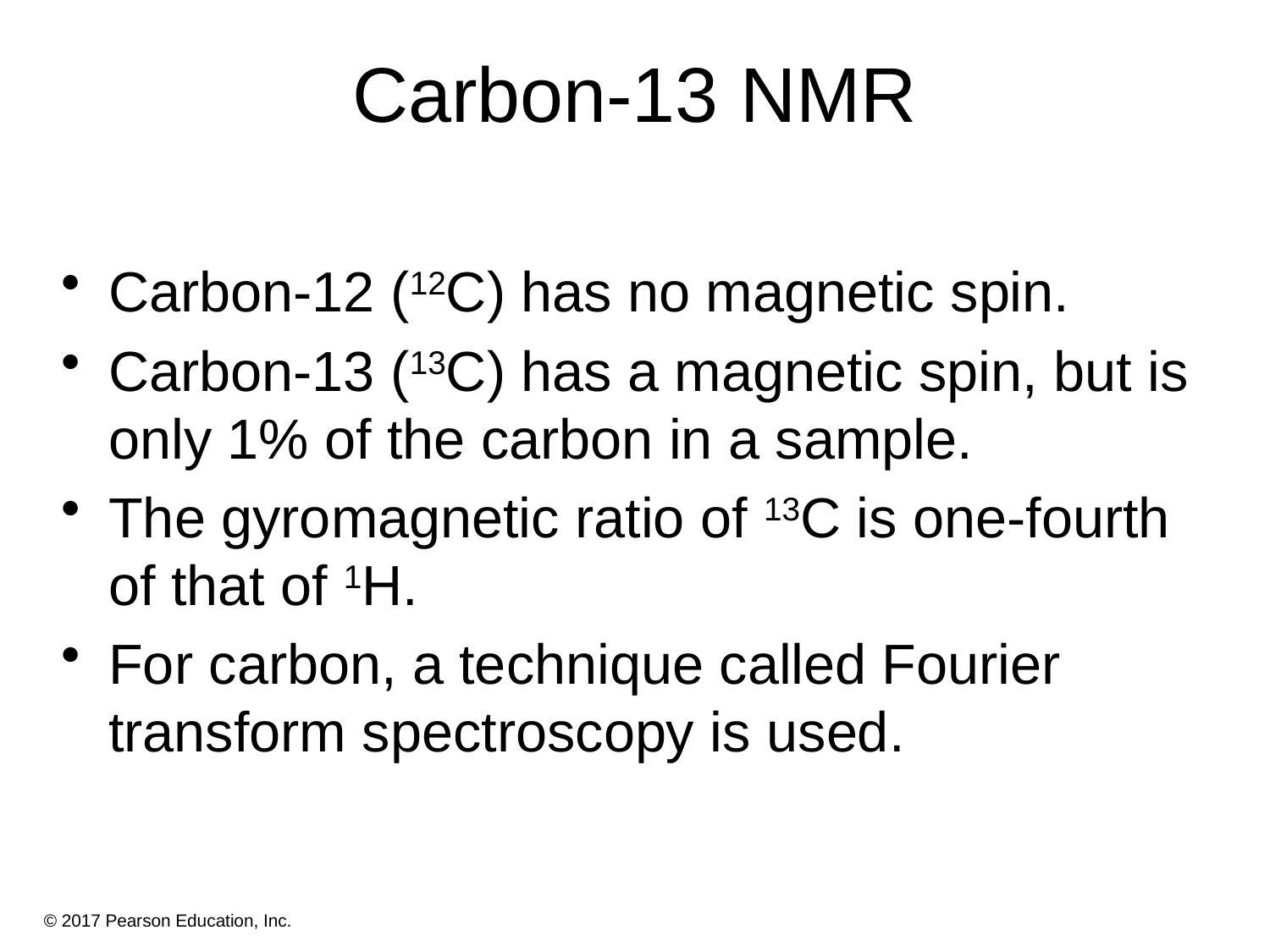

# Carbon-13 NMR
Carbon-12 (12C) has no magnetic spin.
Carbon-13 (13C) has a magnetic spin, but is only 1% of the carbon in a sample.
The gyromagnetic ratio of 13C is one-fourth of that of 1H.
For carbon, a technique called Fourier transform spectroscopy is used.